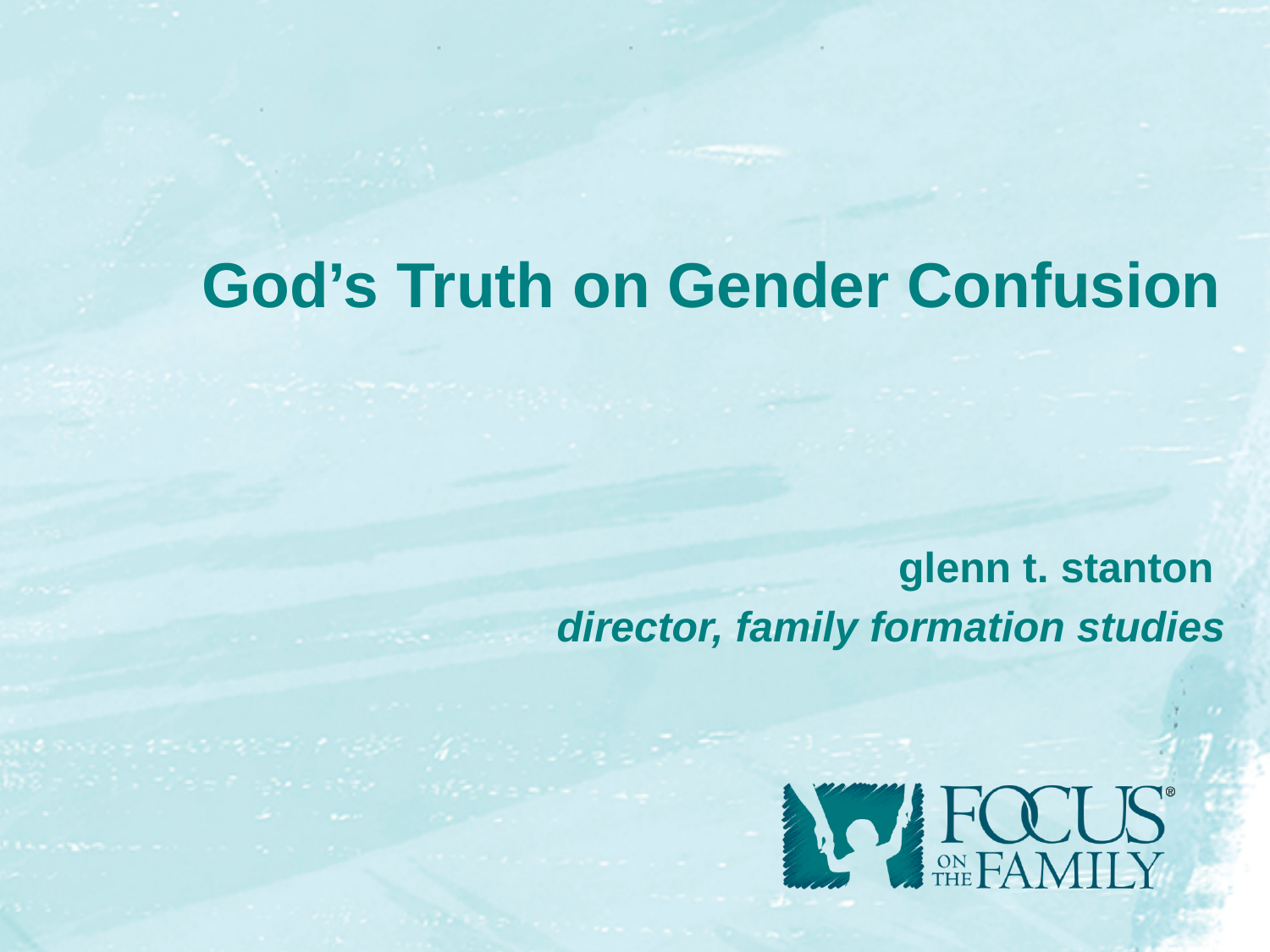

# God’s Truth on Gender Confusion
glenn t. stanton
director, family formation studies